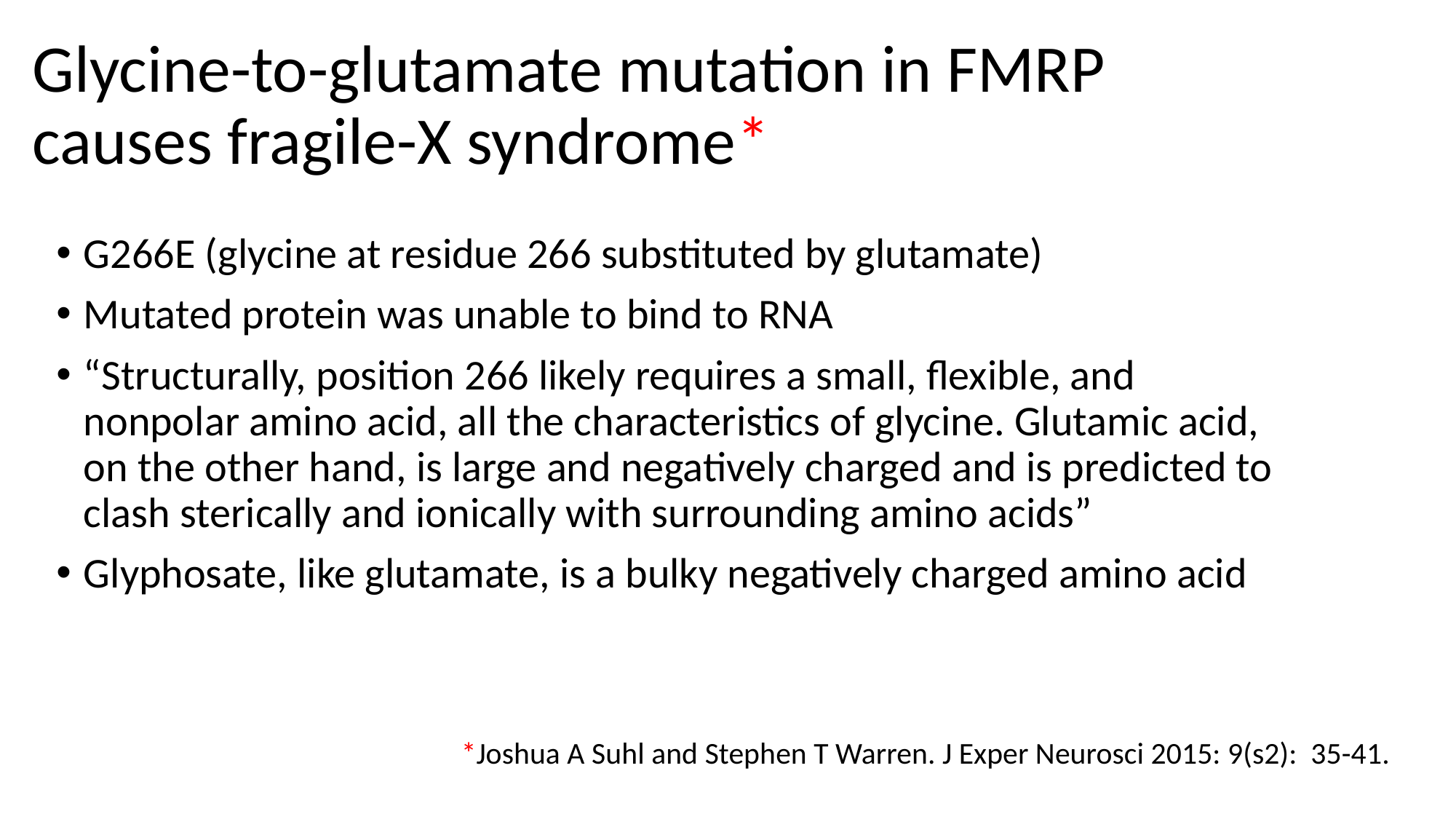

# Glycine-to-glutamate mutation in FMRP causes fragile-X syndrome*
G266E (glycine at residue 266 substituted by glutamate)
Mutated protein was unable to bind to RNA
“Structurally, position 266 likely requires a small, flexible, and nonpolar amino acid, all the characteristics of glycine. Glutamic acid, on the other hand, is large and negatively charged and is predicted to clash sterically and ionically with surrounding amino acids”
Glyphosate, like glutamate, is a bulky negatively charged amino acid

*Joshua A Suhl and Stephen T Warren. J Exper Neurosci 2015: 9(s2):  35-41.